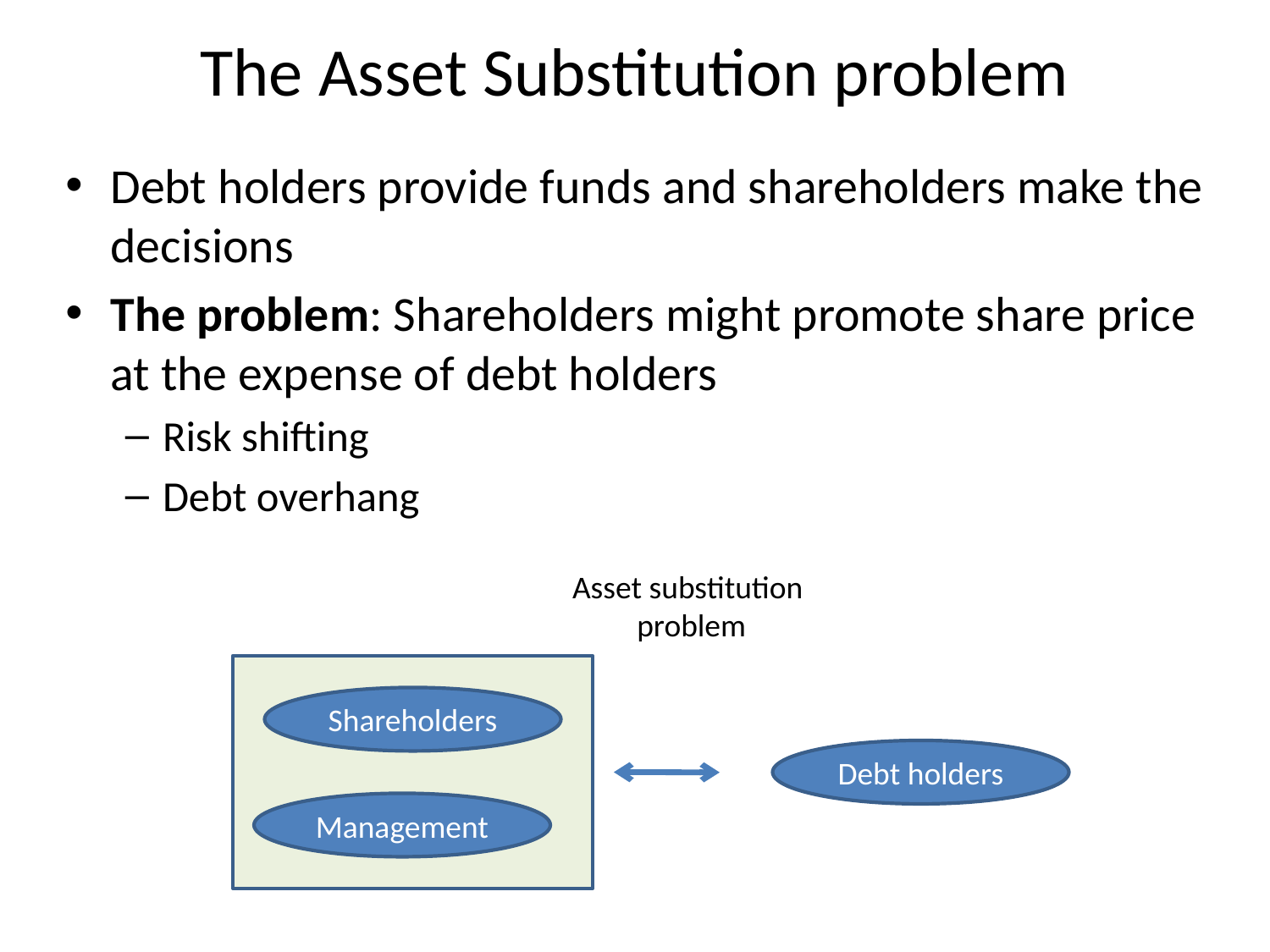

# The Asset Substitution problem
Debt holders provide funds and shareholders make the decisions
The problem: Shareholders might promote share price at the expense of debt holders
Risk shifting
Debt overhang
Asset substitution
 problem

Shareholders
Debt holders
Management